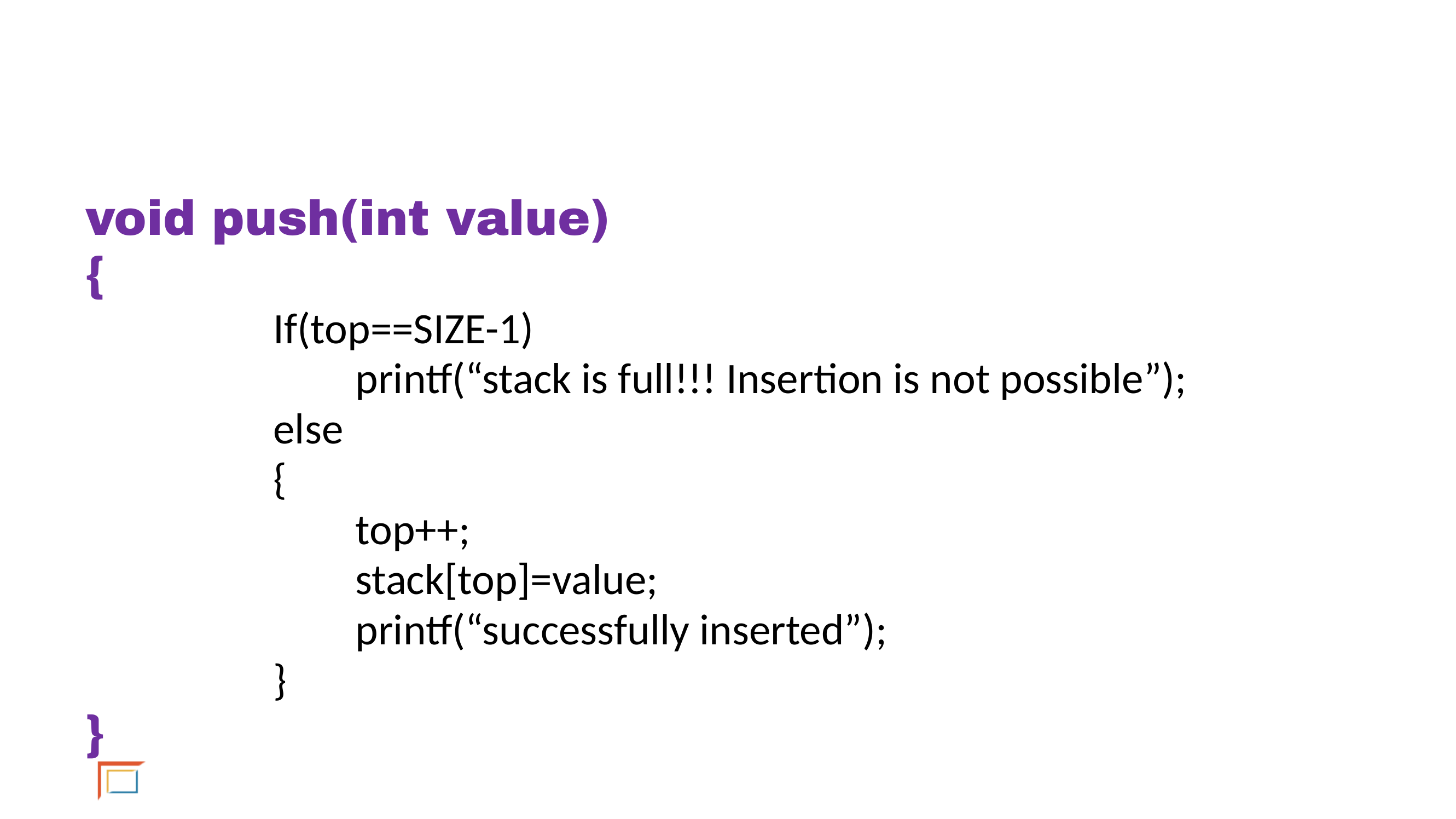

#
void push(int value)
{
		If(top==SIZE-1)
			printf(“stack is full!!! Insertion is not possible”);
		else
		{
			top++;
			stack[top]=value;
			printf(“successfully inserted”);
		}
}